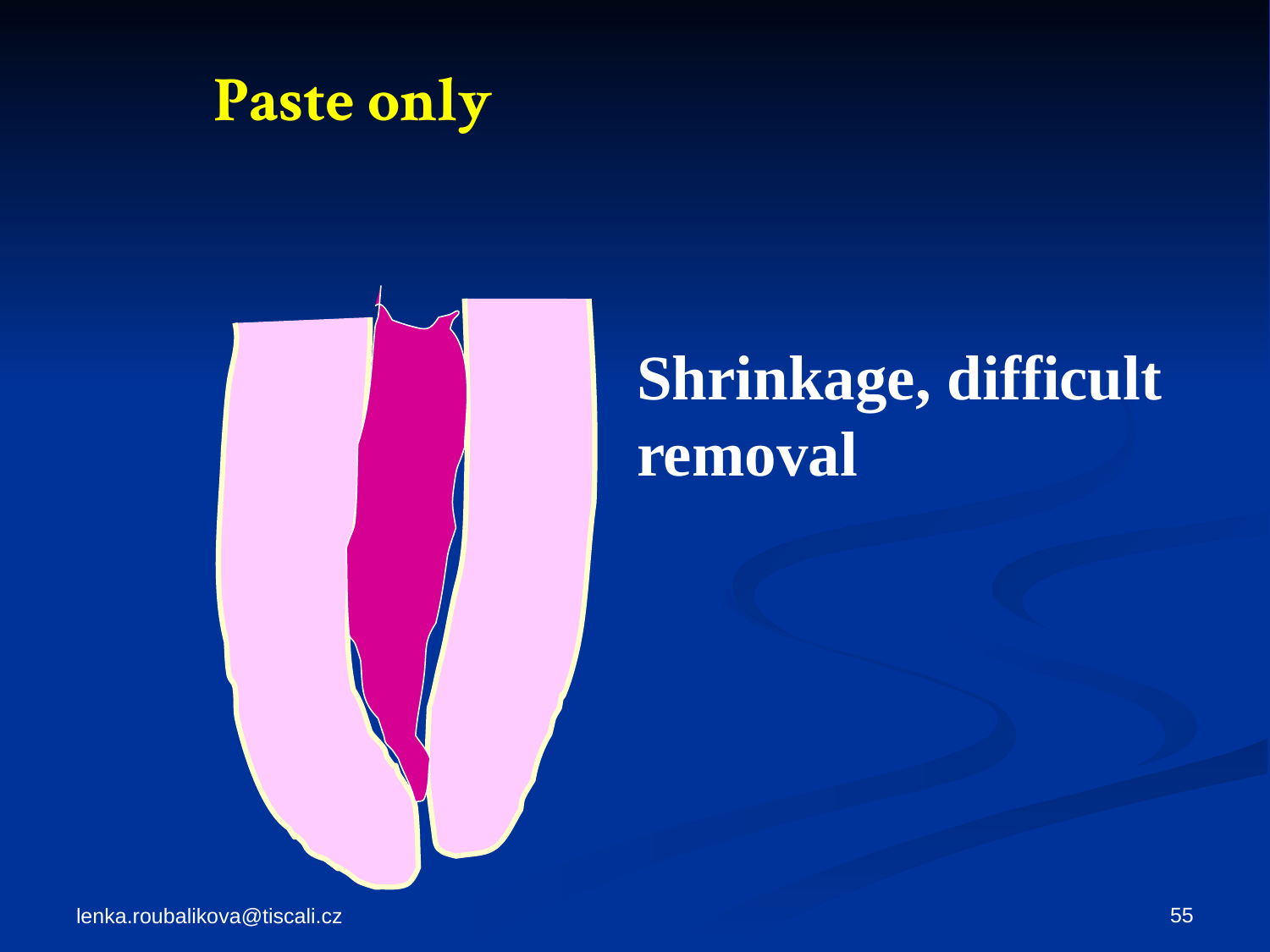

Paste only

Shrinkage, difficult removal

55
lenka.roubalikova@tiscali.cz